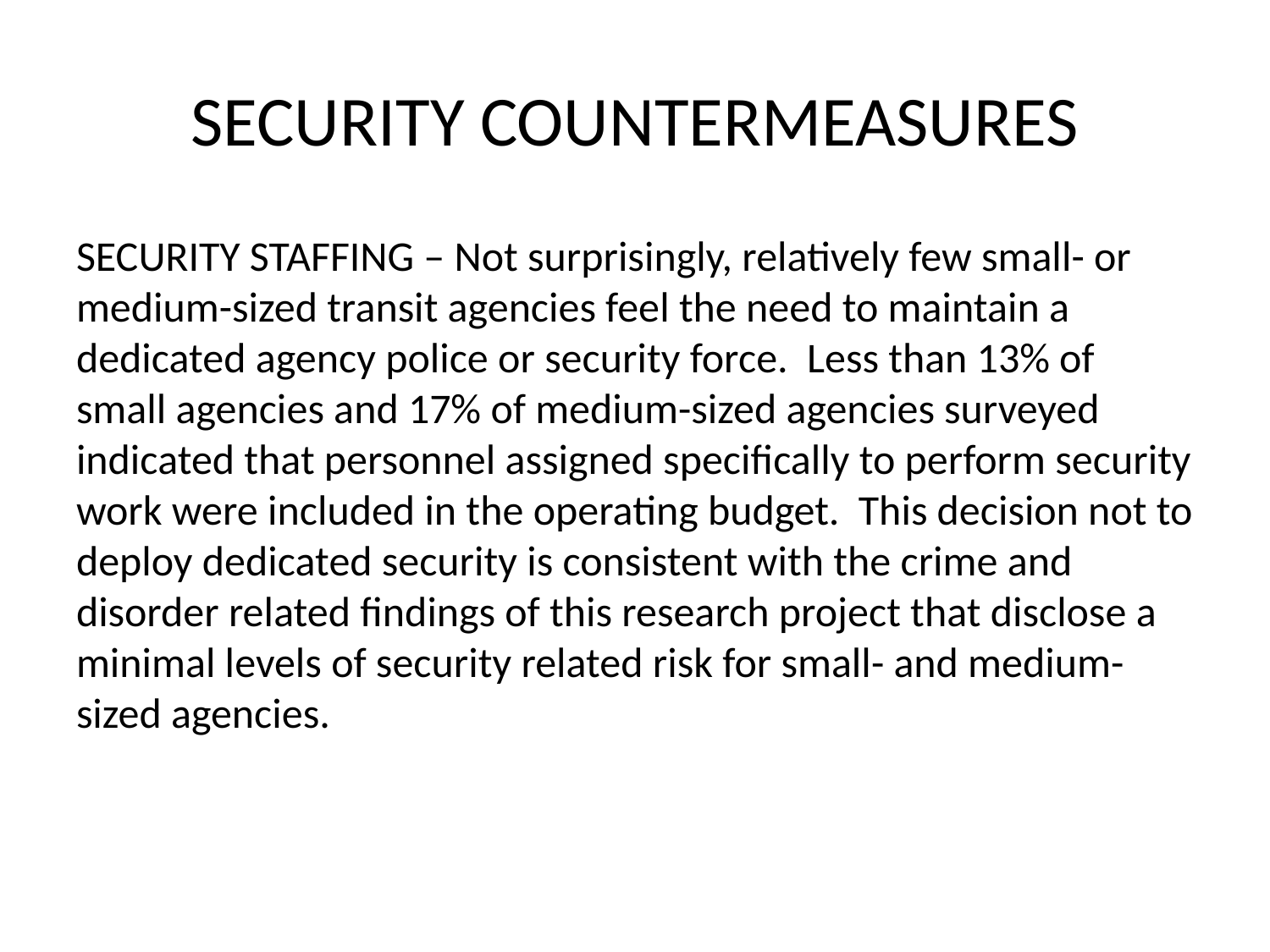

# SECURITY COUNTERMEASURES
SECURITY STAFFING – Not surprisingly, relatively few small- or medium-sized transit agencies feel the need to maintain a dedicated agency police or security force.  Less than 13% of small agencies and 17% of medium-sized agencies surveyed indicated that personnel assigned specifically to perform security work were included in the operating budget.  This decision not to deploy dedicated security is consistent with the crime and disorder related findings of this research project that disclose a minimal levels of security related risk for small- and medium-sized agencies.